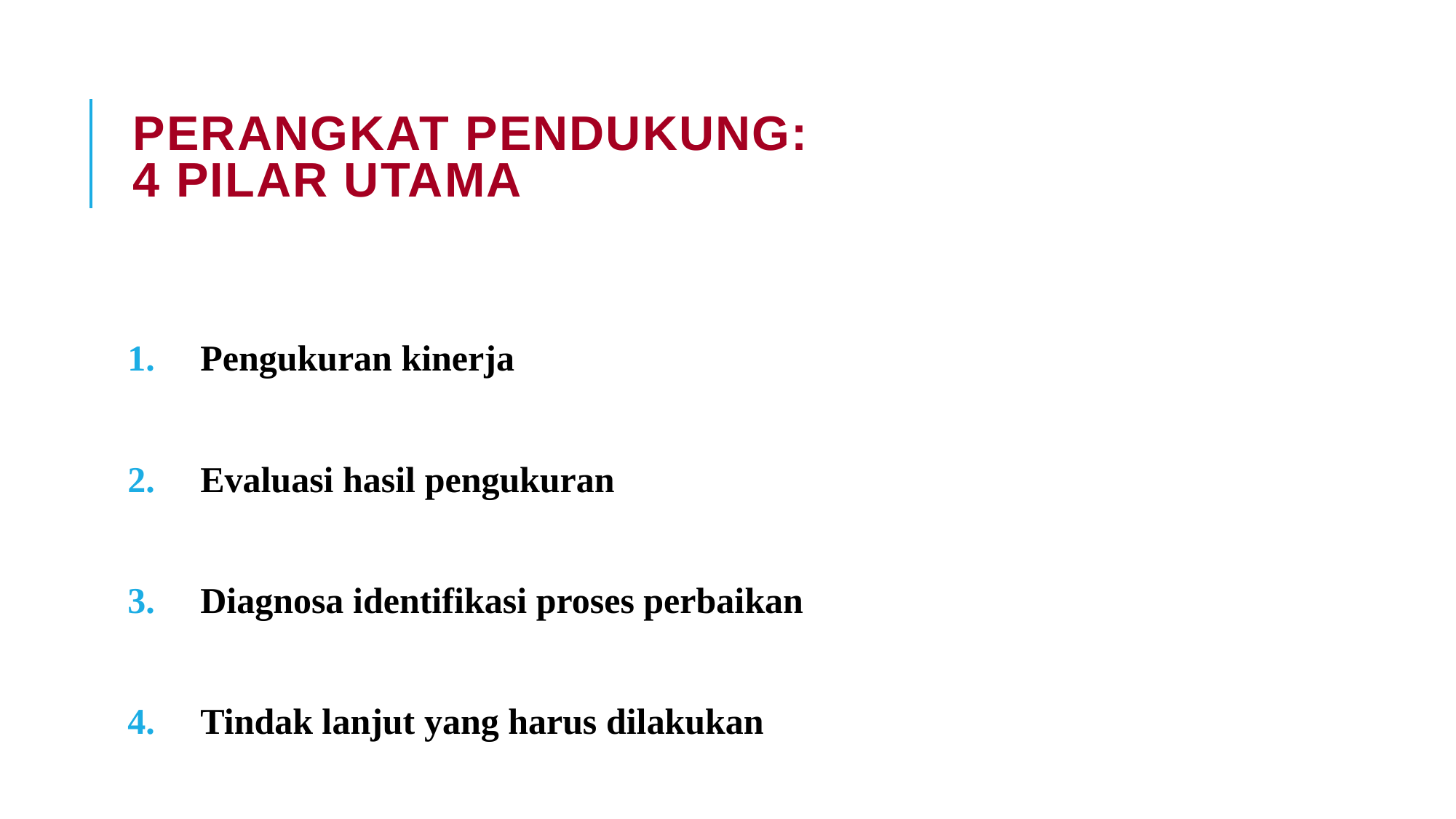

# PERANGKAT PENDUKUNG: 4 Pilar Utama

Pengukuran kinerja

Evaluasi hasil pengukuran

Diagnosa identifikasi proses perbaikan

Tindak lanjut yang harus dilakukan